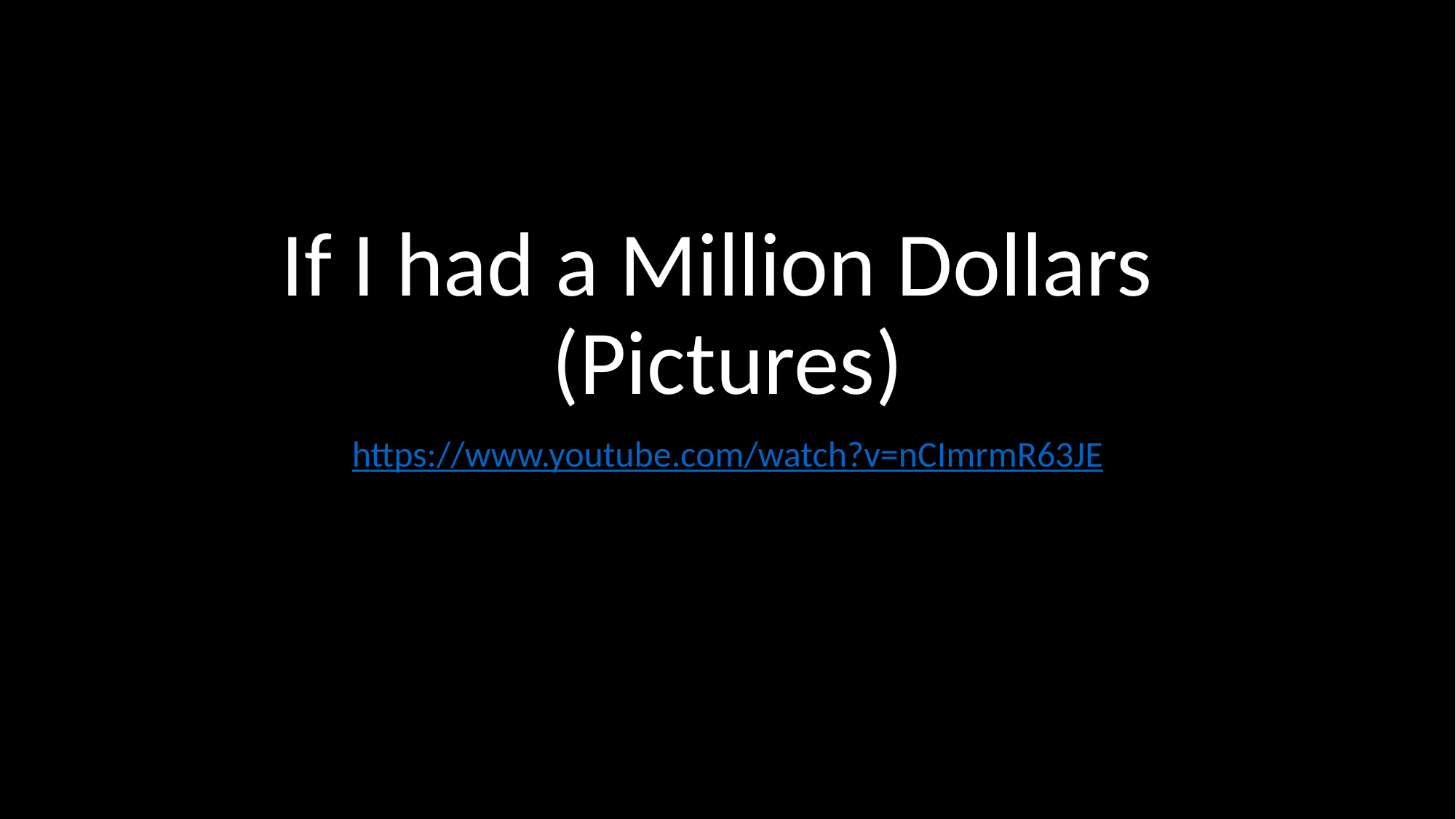

# If I had a Million Dollars (Pictures)
https://www.youtube.com/watch?v=nCImrmR63JE